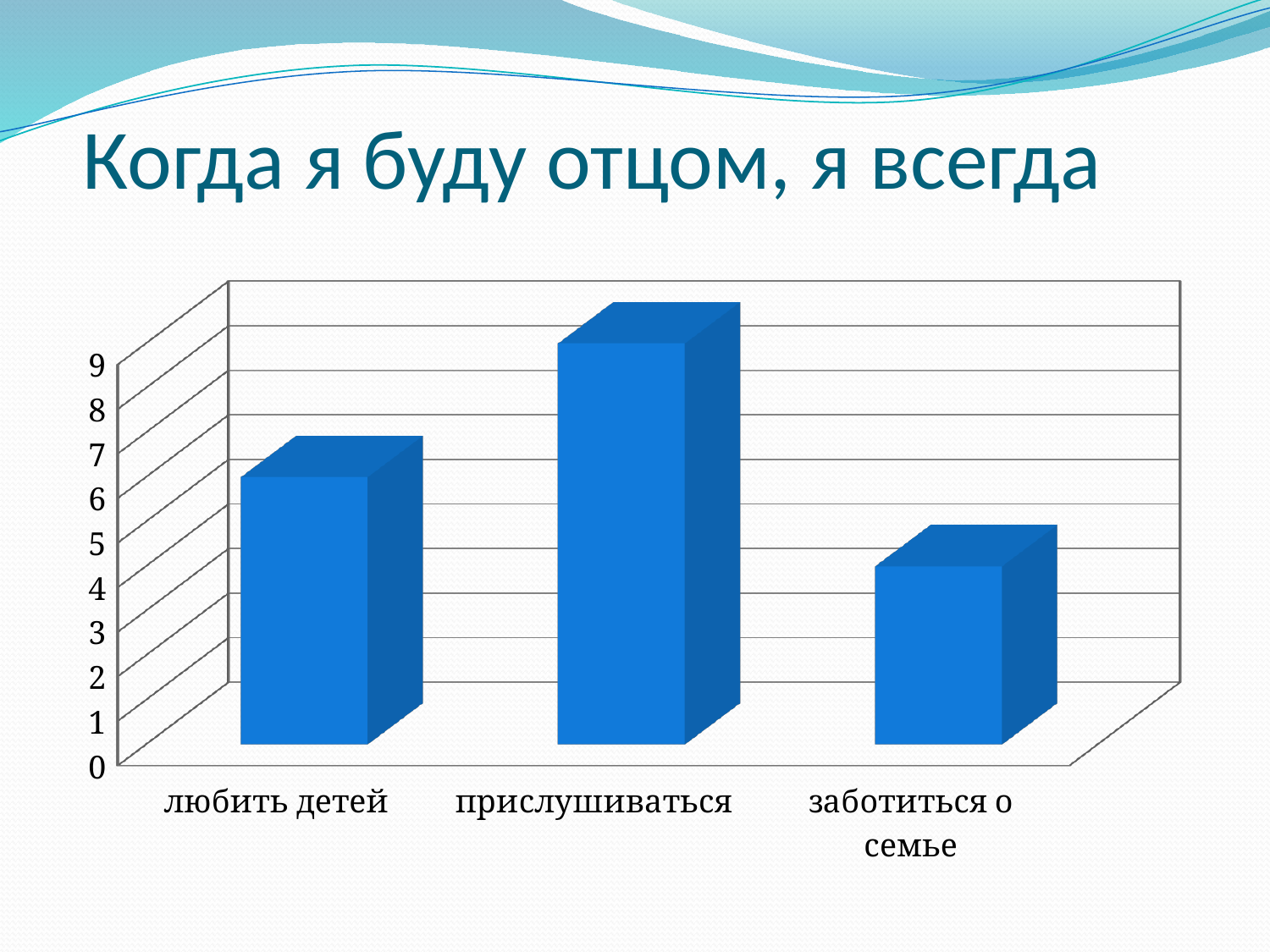

# Когда я буду отцом, я всегда

[unsupported chart]